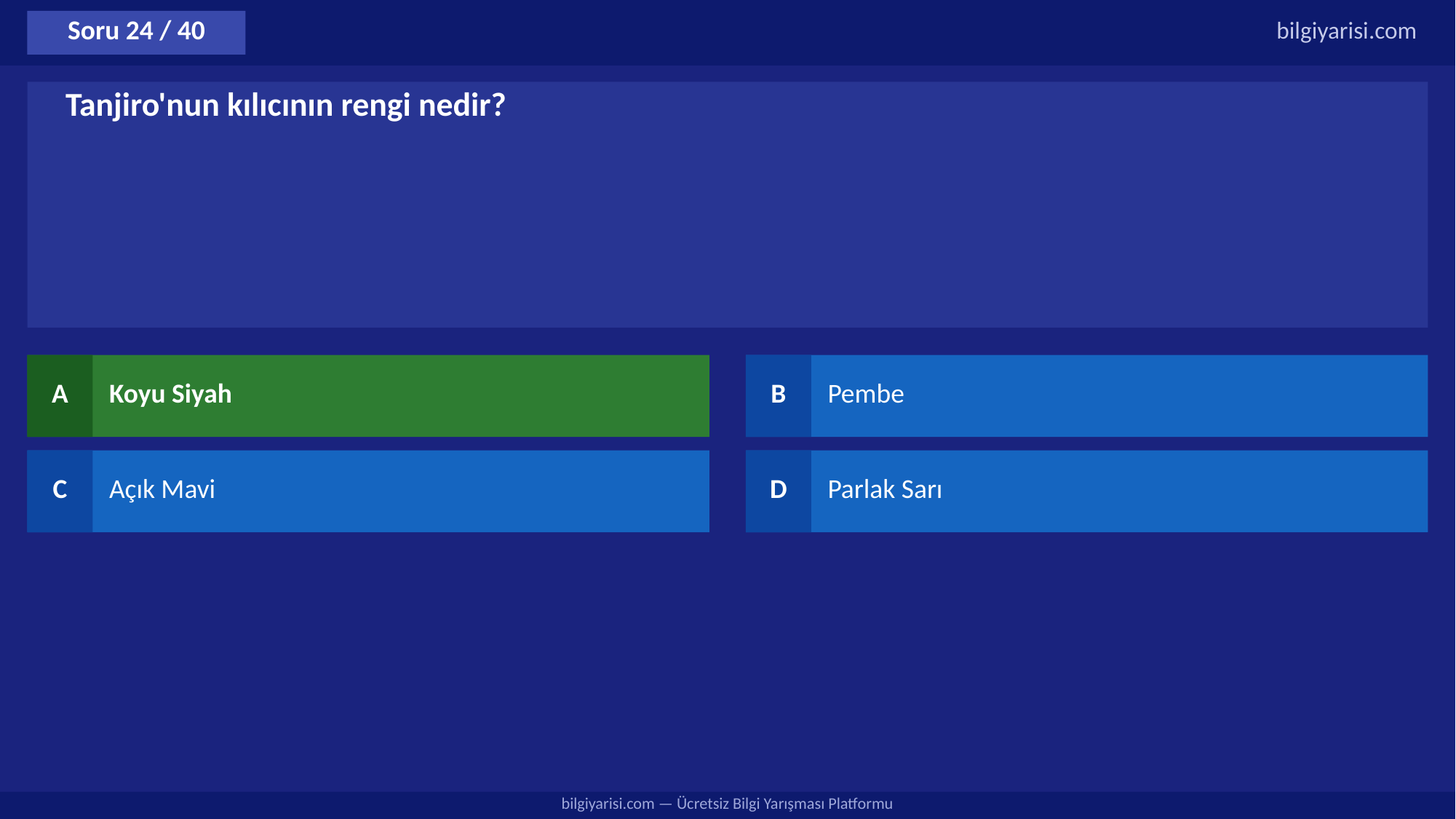

Soru 24 / 40
bilgiyarisi.com

Tanjiro'nun kılıcının rengi nedir?

A
Koyu Siyah

B
Pembe

C
Açık Mavi

D
Parlak Sarı
bilgiyarisi.com — Ücretsiz Bilgi Yarışması Platformu